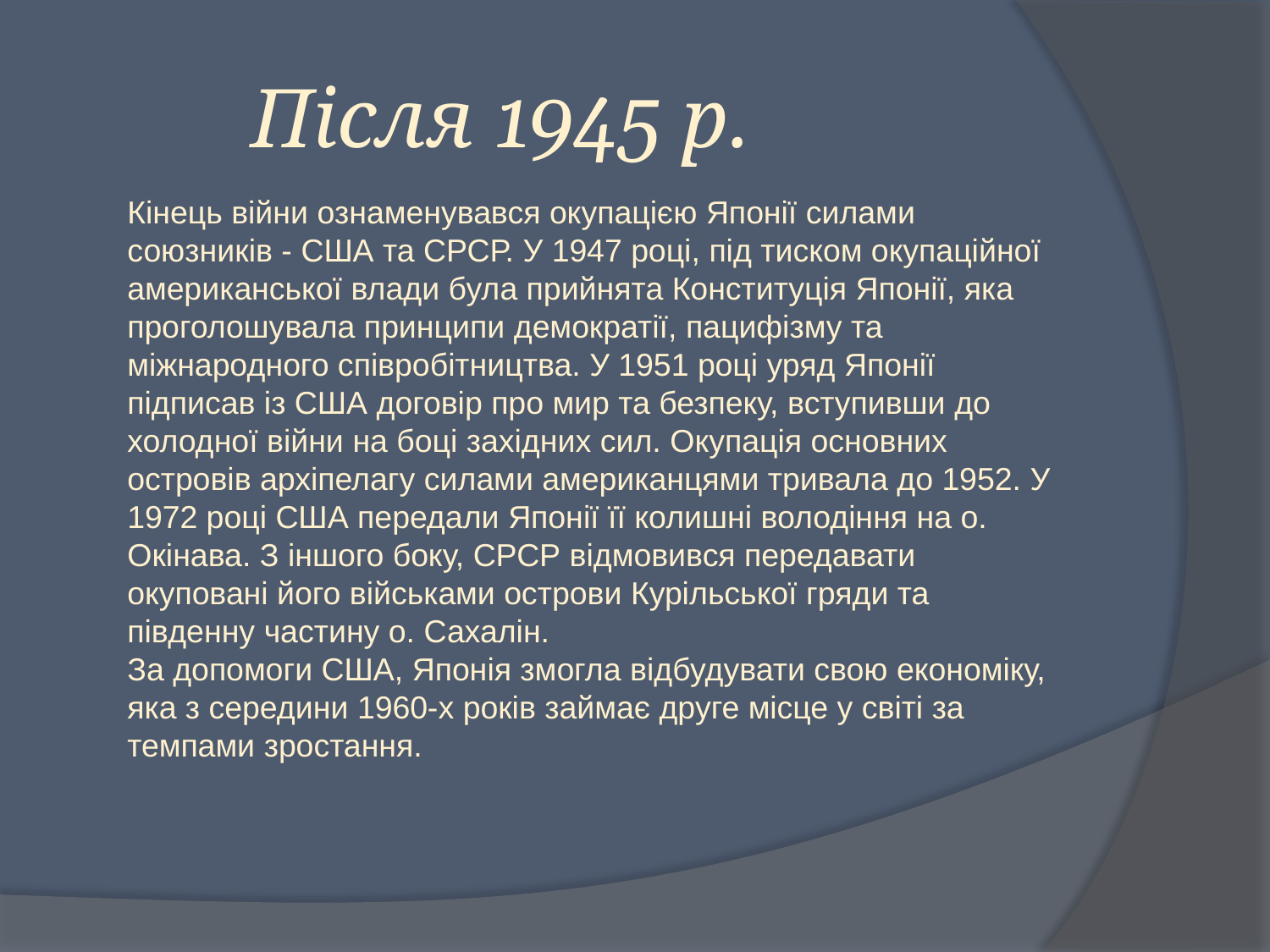

# Після 1945 р.
Кінець війни ознаменувався окупацією Японії силами союзників - США та СРСР. У 1947 році, під тиском окупаційної американської влади була прийнята Конституція Японії, яка проголошувала принципи демократії, пацифізму та міжнародного співробітництва. У 1951 році уряд Японії підписав із США договір про мир та безпеку, вступивши до холодної війни на боці західних сил. Окупація основних островів архіпелагу силами американцями тривала до 1952. У 1972 році США передали Японії її колишні володіння на о. Окінава. З іншого боку, СРСР відмовився передавати окуповані його військами острови Курільської гряди та південну частину о. Сахалін.
За допомоги США, Японія змогла відбудувати свою економіку, яка з середини 1960-х років займає друге місце у світі за темпами зростання.